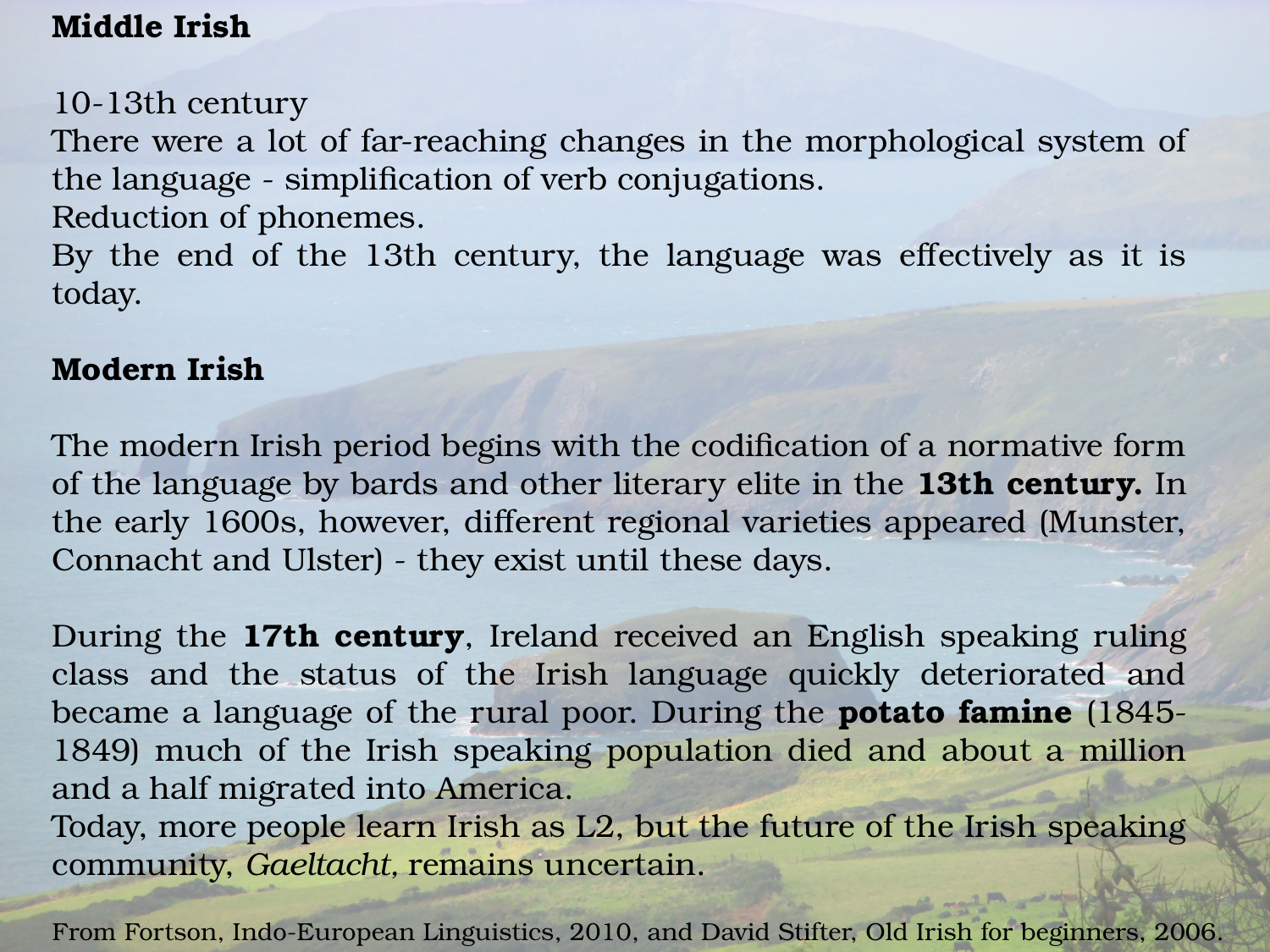

Middle Irish

10-13th century
There were a lot of far-reaching changes in the morphological system of the language - simplification of verb conjugations.
Reduction of phonemes.
By the end of the 13th century, the language was effectively as it is today.

Modern Irish

The modern Irish period begins with the codification of a normative form of the language by bards and other literary elite in the 13th century. In the early 1600s, however, different regional varieties appeared (Munster, Connacht and Ulster) - they exist until these days.

During the 17th century, Ireland received an English speaking ruling class and the status of the Irish language quickly deteriorated and became a language of the rural poor. During the potato famine (1845-1849) much of the Irish speaking population died and about a million and a half migrated into America.
Today, more people learn Irish as L2, but the future of the Irish speaking community, Gaeltacht, remains uncertain.
From Fortson, Indo-European Linguistics, 2010, and David Stifter, Old Irish for beginners, 2006.